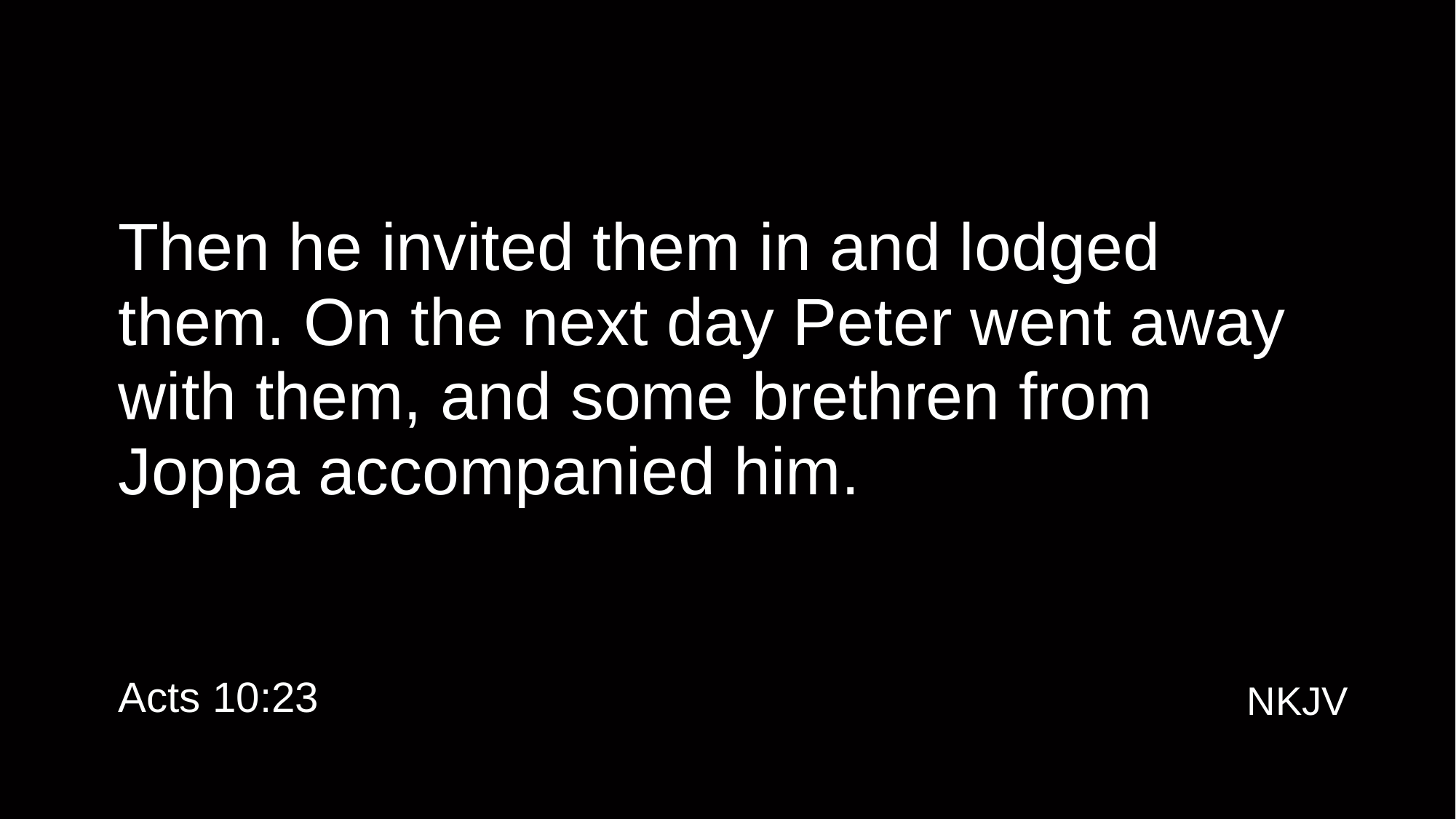

# Then he invited them in and lodged them. On the next day Peter went away with them, and some brethren from Joppa accompanied him.
Acts 10:23
NKJV